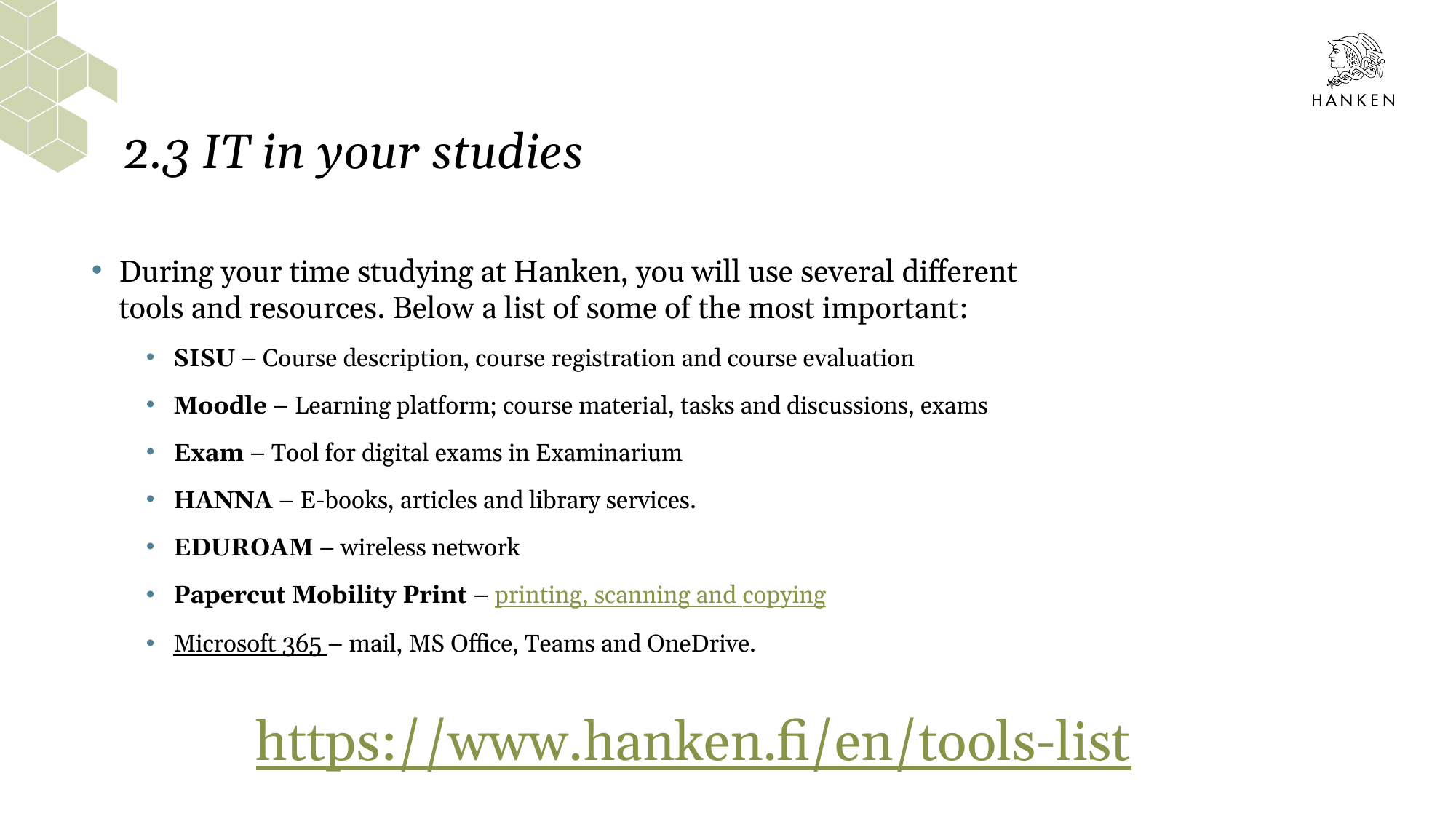

# 2.3 IT in your studies
During your time studying at Hanken, you will use several different tools and resources. Below a list of some of the most important:
SISU – Course description, course registration and course evaluation
Moodle – Learning platform; course material, tasks and discussions, exams
Exam – Tool for digital exams in Examinarium
HANNA – E-books, articles and library services.
EDUROAM – wireless network
Papercut Mobility Print – printing, scanning and copying
Microsoft 365 – mail, MS Office, Teams and OneDrive.

https://www.hanken.fi/en/tools-list